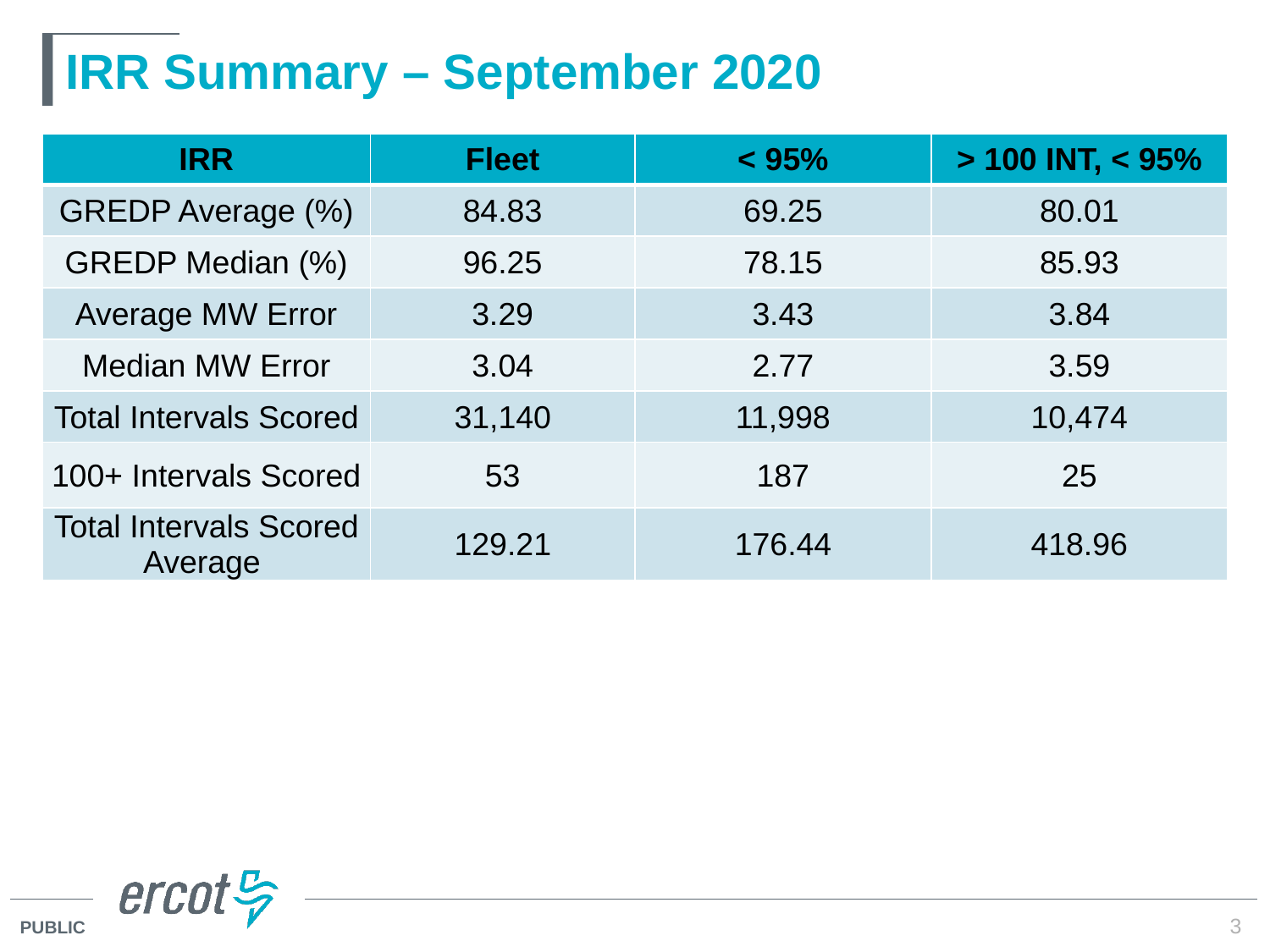

# IRR Summary – September 2020
| IRR | Fleet | < 95% | > 100 INT, < 95% |
| --- | --- | --- | --- |
| GREDP Average (%) | 84.83 | 69.25 | 80.01 |
| GREDP Median (%) | 96.25 | 78.15 | 85.93 |
| Average MW Error | 3.29 | 3.43 | 3.84 |
| Median MW Error | 3.04 | 2.77 | 3.59 |
| Total Intervals Scored | 31,140 | 11,998 | 10,474 |
| 100+ Intervals Scored | 53 | 187 | 25 |
| Total Intervals Scored Average | 129.21 | 176.44 | 418.96 |
3